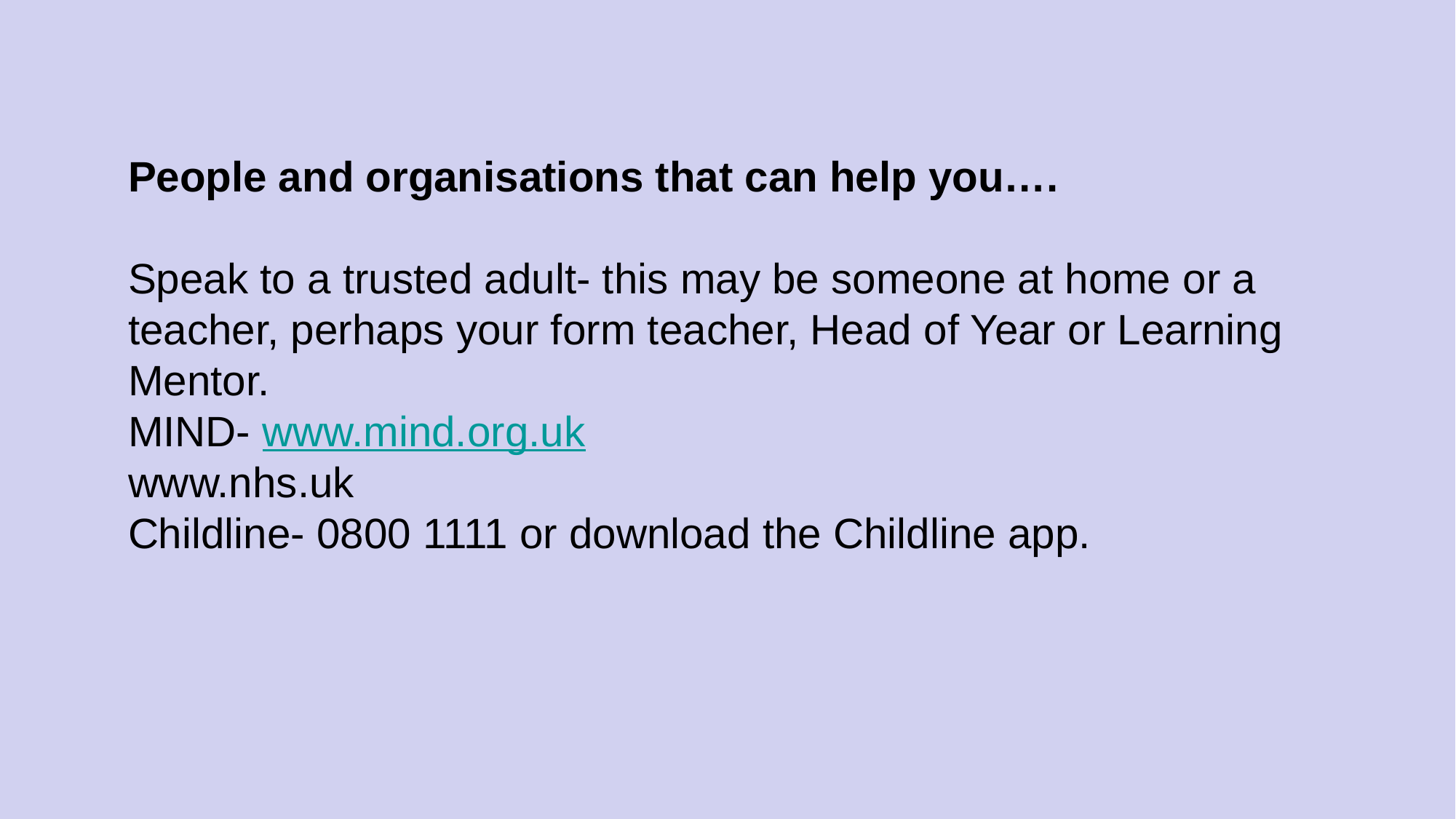

People and organisations that can help you….

Speak to a trusted adult- this may be someone at home or a teacher, perhaps your form teacher, Head of Year or Learning Mentor.
MIND- www.mind.org.uk
www.nhs.uk
Childline- 0800 1111 or download the Childline app.